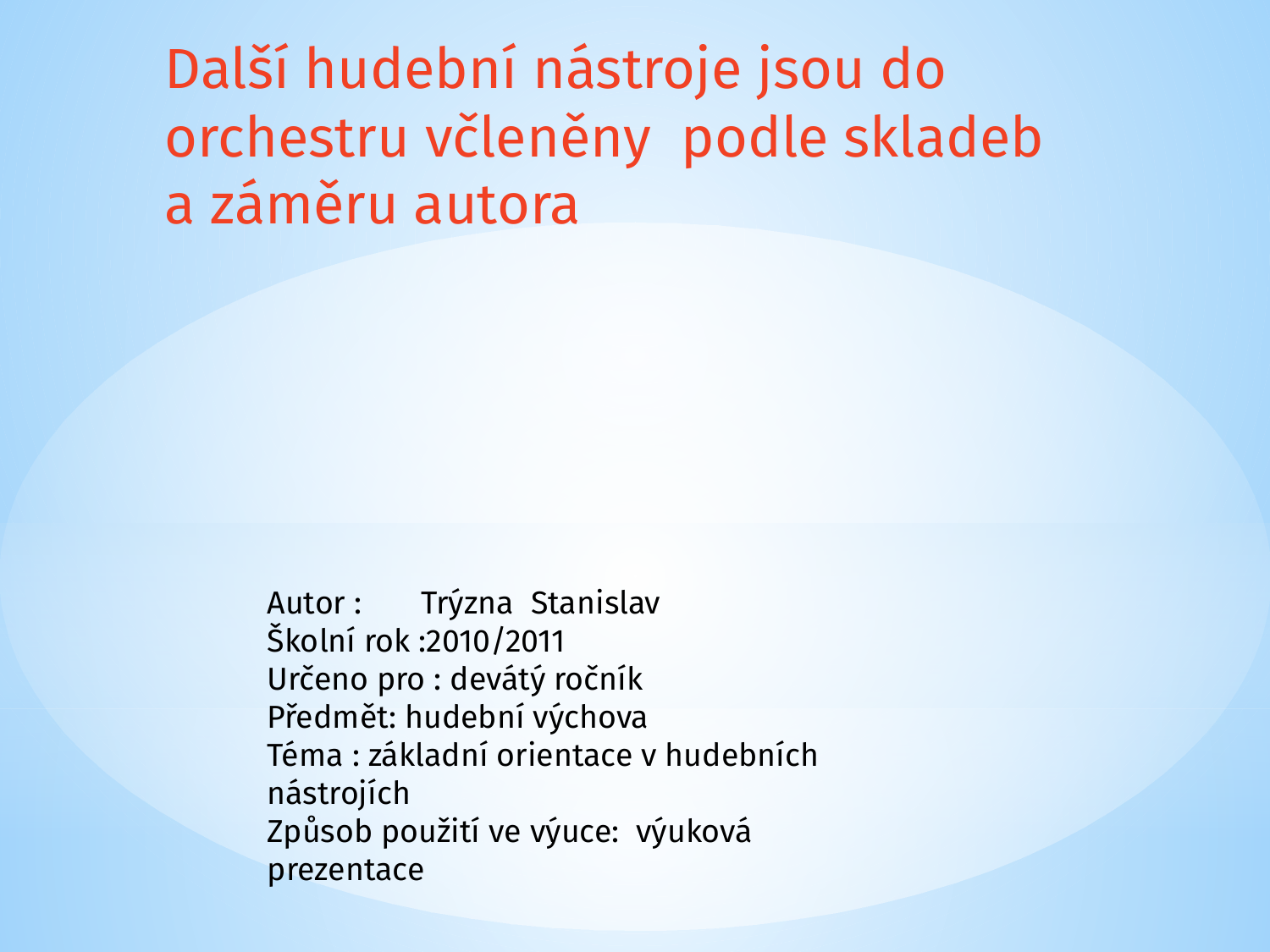

Další hudební nástroje jsou do orchestru včleněny  podle skladeb
a záměru autora
Autor :       Trýzna  Stanislav
Školní rok :2010/2011
Určeno pro : devátý ročník
Předmět: hudební výchova
Téma : základní orientace v hudebních    nástrojích
Způsob použití ve výuce:  výuková prezentace